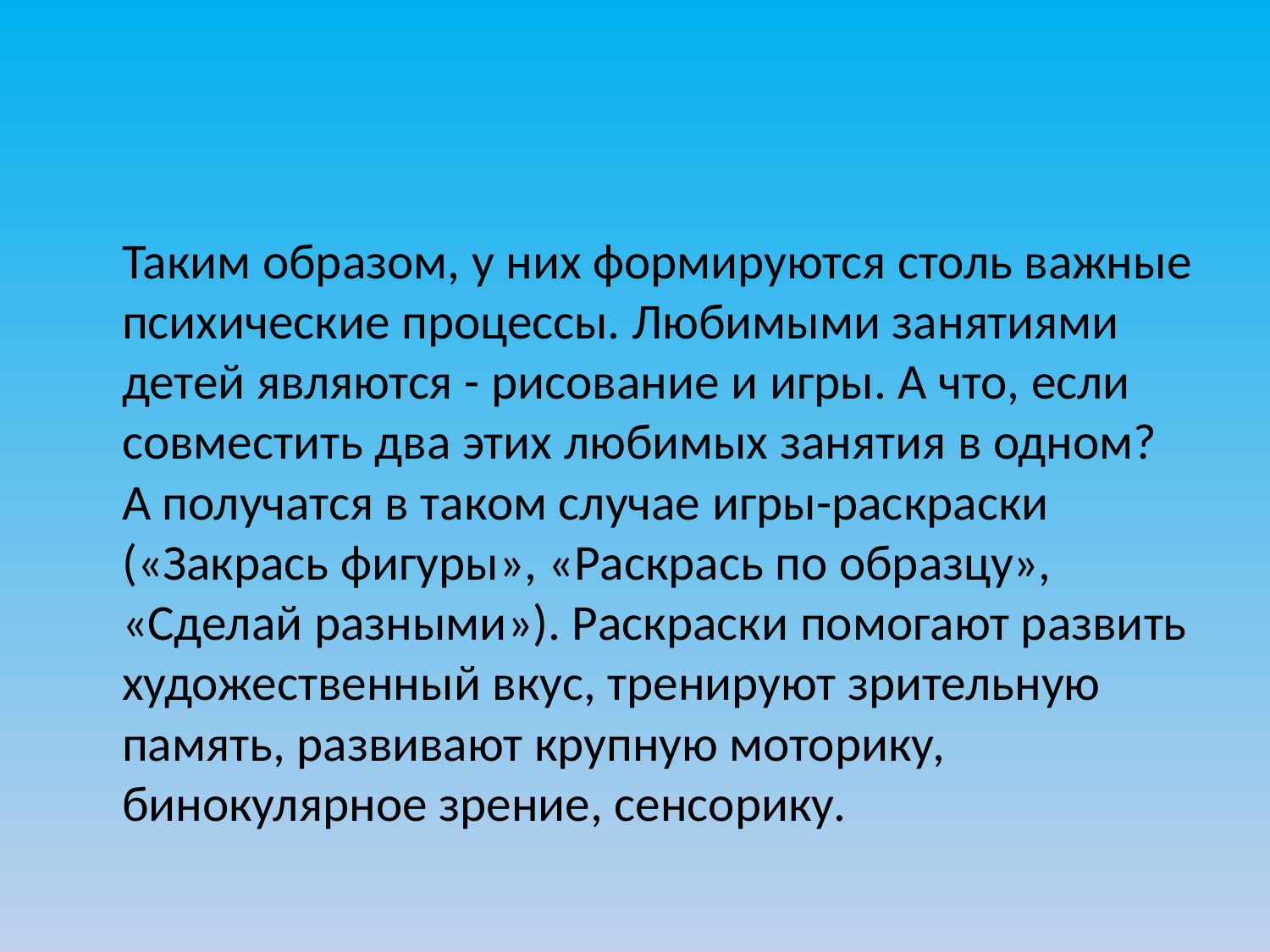

#
		Таким образом, у них формируются столь важные психические процессы. Любимыми занятиями детей являются - рисование и игры. А что, если совместить два этих любимых занятия в одном? А получатся в таком случае игры-раскраски («Закрась фигуры», «Раскрась по образцу», «Сделай разными»). Раскраски помогают развить художественный вкус, тренируют зрительную память, развивают крупную моторику, бинокулярное зрение, сенсорику.